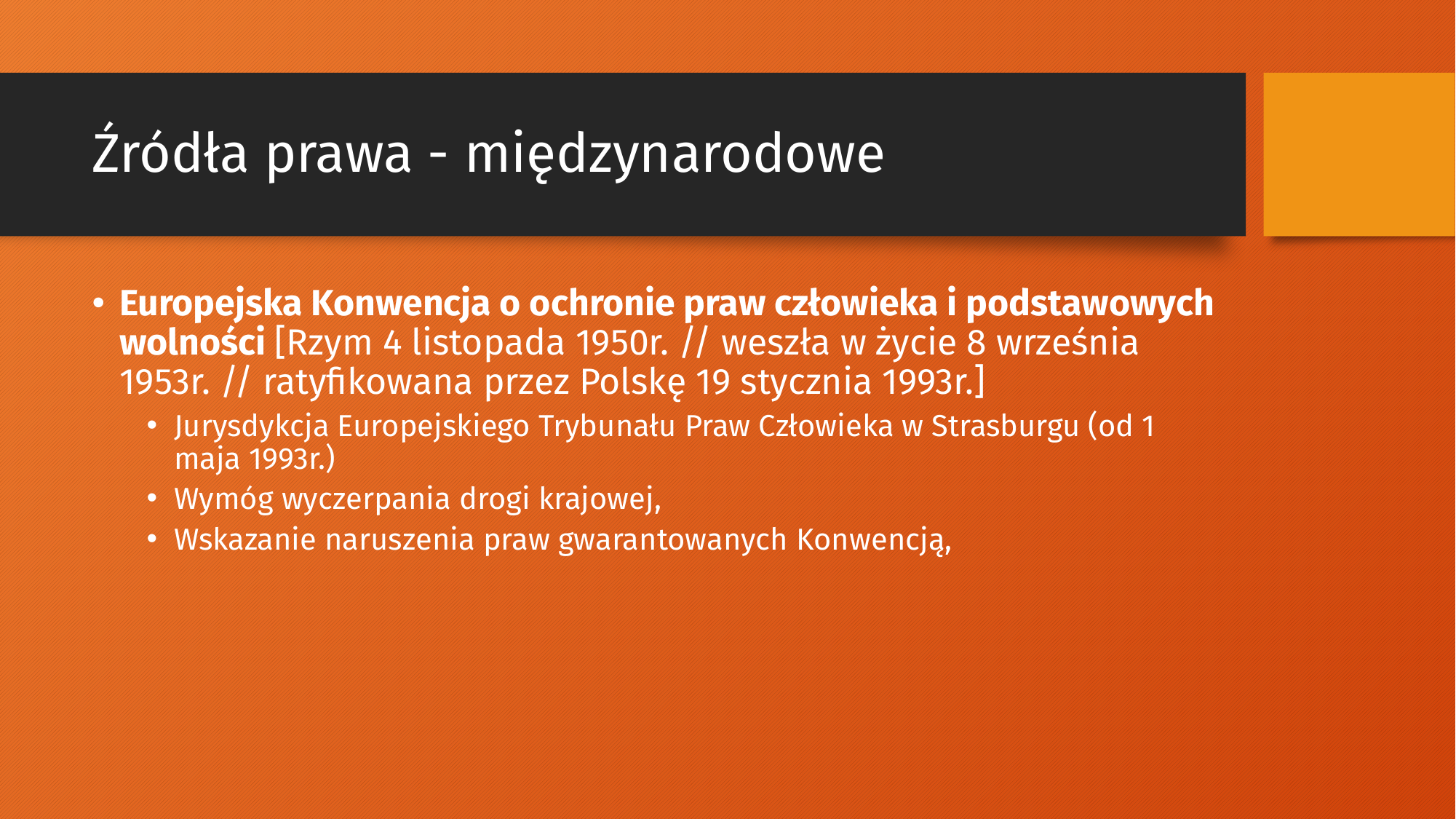

# Źródła prawa - międzynarodowe
Europejska Konwencja o ochronie praw człowieka i podstawowych wolności [Rzym 4 listopada 1950r. // weszła w życie 8 września 1953r. // ratyfikowana przez Polskę 19 stycznia 1993r.]
Jurysdykcja Europejskiego Trybunału Praw Człowieka w Strasburgu (od 1 maja 1993r.)
Wymóg wyczerpania drogi krajowej,
Wskazanie naruszenia praw gwarantowanych Konwencją,